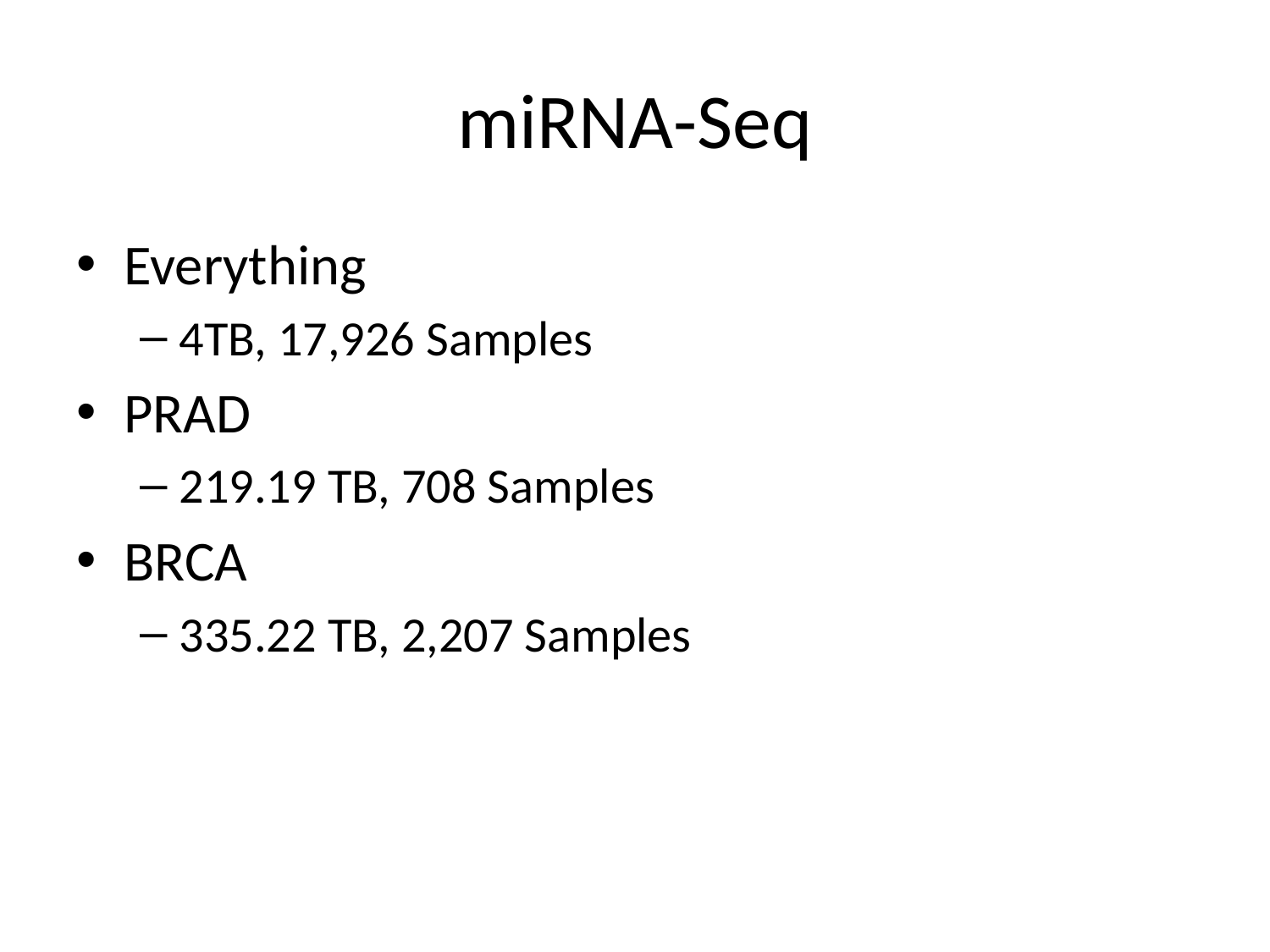

# miRNA-Seq
Everything
4TB, 17,926 Samples
PRAD
219.19 TB, 708 Samples
BRCA
335.22 TB, 2,207 Samples